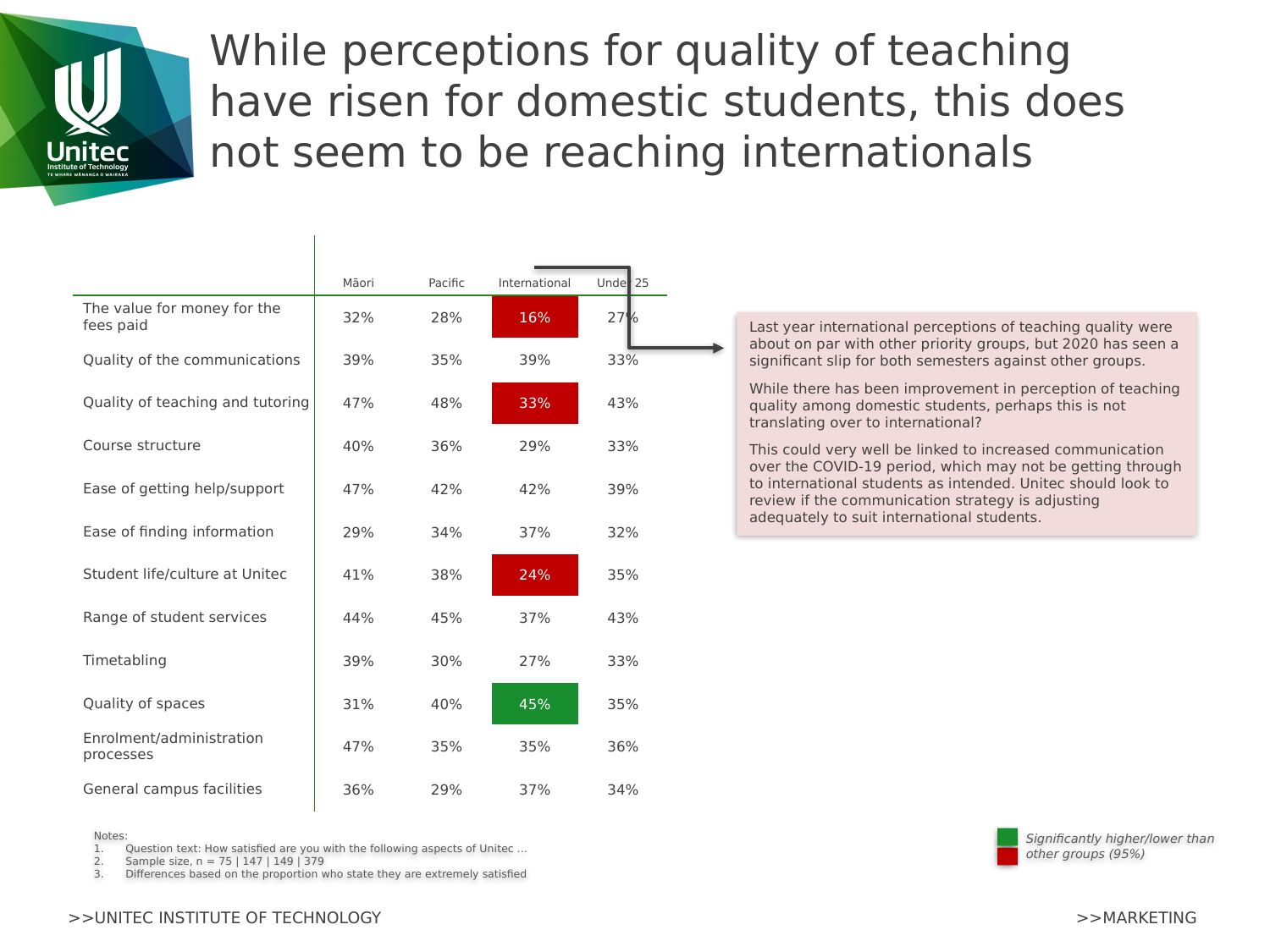

# While perceptions for quality of teaching have risen for domestic students, this does not seem to be reaching internationals
|  | Māori | Pacific | International | Under 25 |
| --- | --- | --- | --- | --- |
| The value for money for the fees paid | 32% | 28% | 16% | 27% |
| Quality of the communications | 39% | 35% | 39% | 33% |
| Quality of teaching and tutoring | 47% | 48% | 33% | 43% |
| Course structure | 40% | 36% | 29% | 33% |
| Ease of getting help/support | 47% | 42% | 42% | 39% |
| Ease of finding information | 29% | 34% | 37% | 32% |
| Student life/culture at Unitec | 41% | 38% | 24% | 35% |
| Range of student services | 44% | 45% | 37% | 43% |
| Timetabling | 39% | 30% | 27% | 33% |
| Quality of spaces | 31% | 40% | 45% | 35% |
| Enrolment/administration processes | 47% | 35% | 35% | 36% |
| General campus facilities | 36% | 29% | 37% | 34% |
|  |  |  |  |
| --- | --- | --- | --- |
|  |  |  |  |
|  |  |  |  |
|  |  |  |  |
|  |  |  |  |
|  |  |  |  |
|  |  |  |  |
|  |  |  |  |
|  |  |  |  |
|  |  |  |  |
|  |  |  |  |
|  |  |  |  |
Last year international perceptions of teaching quality were about on par with other priority groups, but 2020 has seen a significant slip for both semesters against other groups.
While there has been improvement in perception of teaching quality among domestic students, perhaps this is not translating over to international?
This could very well be linked to increased communication over the COVID-19 period, which may not be getting through to international students as intended. Unitec should look to review if the communication strategy is adjusting adequately to suit international students.
Notes:
Question text: How satisfied are you with the following aspects of Unitec ...
Sample size, n = 75 | 147 | 149 | 379
Differences based on the proportion who state they are extremely satisfied

Significantly higher/lower than other groups (95%)

>>MARKETING